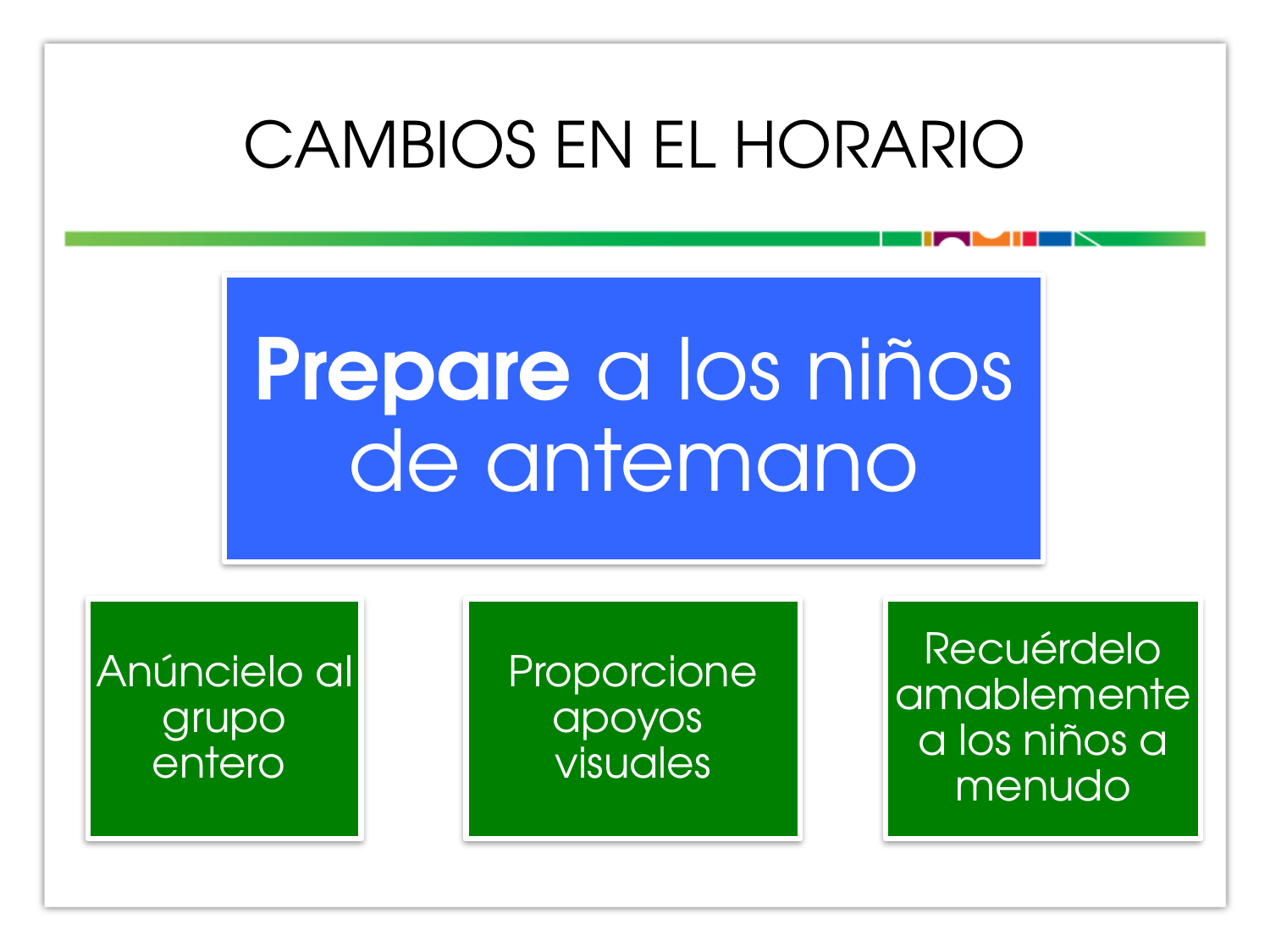

# Cambios en el horario
Prepare a los niños de antemano
Anúncielo al grupo entero
Proporcione apoyos
visuales
Recuérdelo amablemente a los niños a menudo